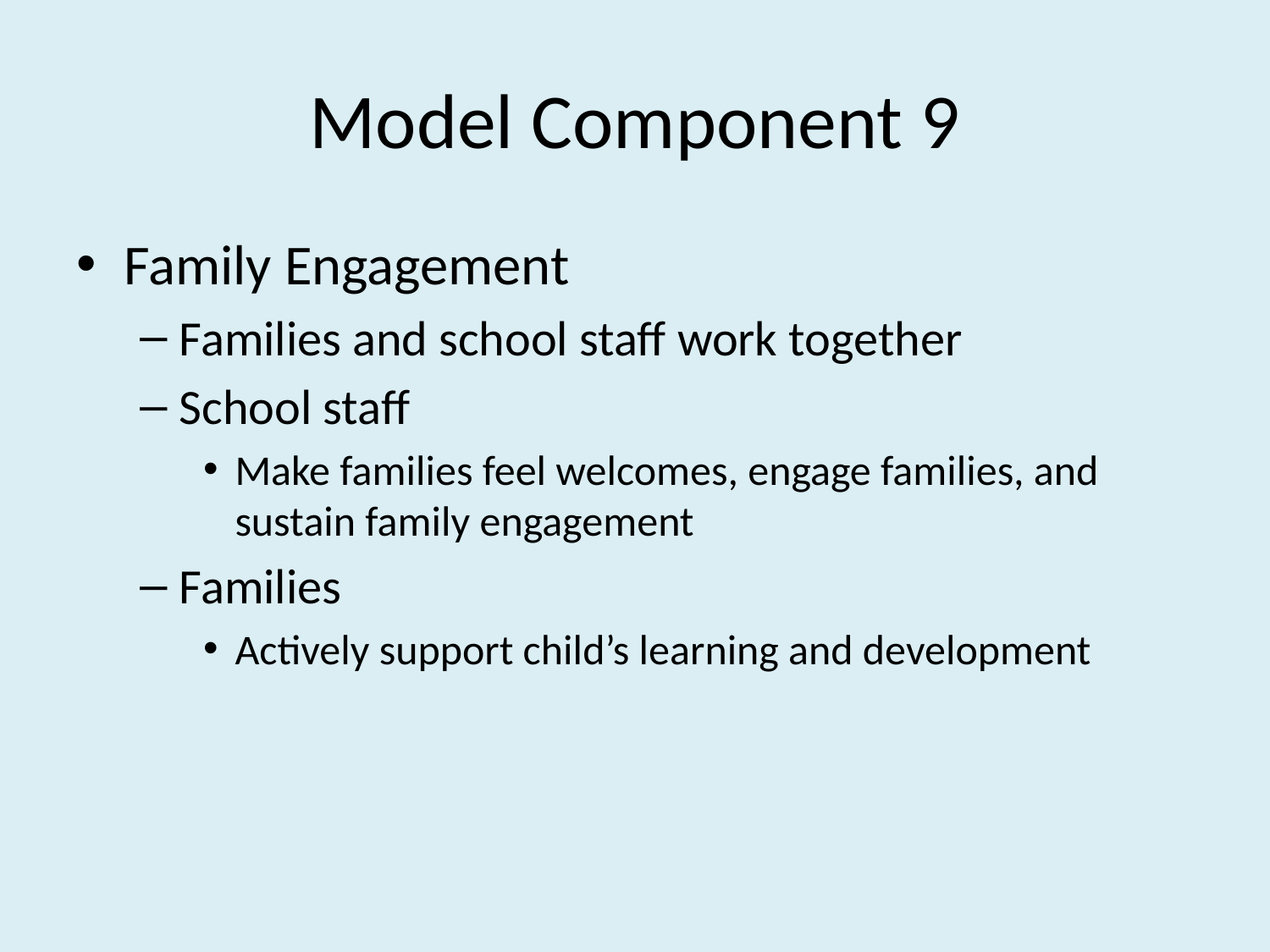

# Model Component 9
Family Engagement
Families and school staff work together
School staff
Make families feel welcomes, engage families, and sustain family engagement
Families
Actively support child’s learning and development